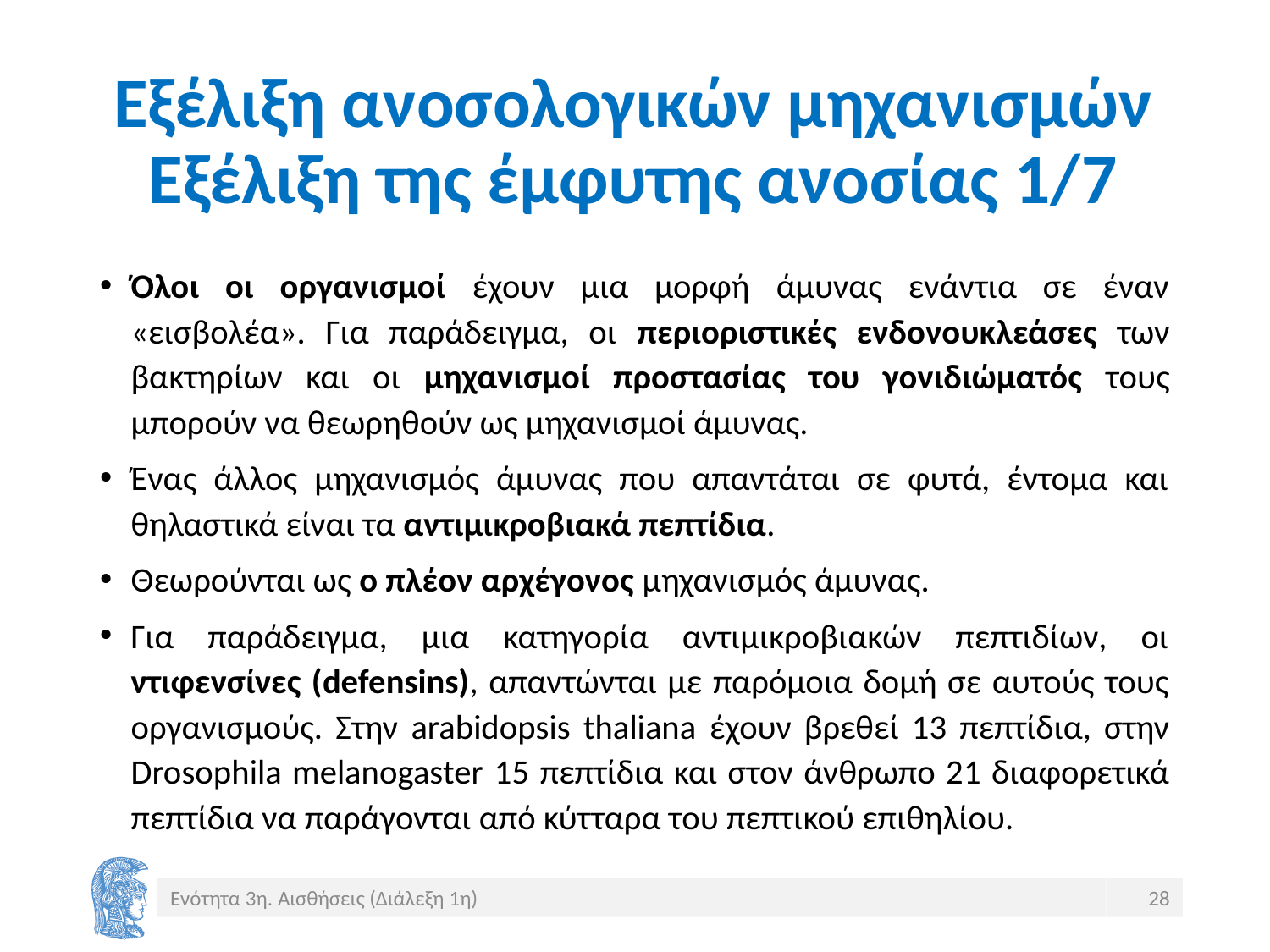

# Εξέλιξη ανοσολογικών μηχανισμών Εξέλιξη της έμφυτης ανοσίας 1/7
Όλοι οι οργανισμοί έχουν μια μορφή άμυνας ενάντια σε έναν «εισβολέα». Για παράδειγμα, οι περιοριστικές ενδονουκλεάσες των βακτηρίων και οι μηχανισμοί προστασίας του γονιδιώματός τους μπορούν να θεωρηθούν ως μηχανισμοί άμυνας.
Ένας άλλος μηχανισμός άμυνας που απαντάται σε φυτά, έντομα και θηλαστικά είναι τα αντιμικροβιακά πεπτίδια.
Θεωρούνται ως ο πλέον αρχέγονος μηχανισμός άμυνας.
Για παράδειγμα, μια κατηγορία αντιμικροβιακών πεπτιδίων, οι ντιφενσίνες (defensins), απαντώνται με παρόμοια δομή σε αυτούς τους οργανισμούς. Στην arabidopsis thaliana έχουν βρεθεί 13 πεπτίδια, στην Drosophila melanogaster 15 πεπτίδια και στον άνθρωπο 21 διαφορετικά πεπτίδια να παράγονται από κύτταρα του πεπτικού επιθηλίου.

Ενότητα 3η. Αισθήσεις (Διάλεξη 1η)
28